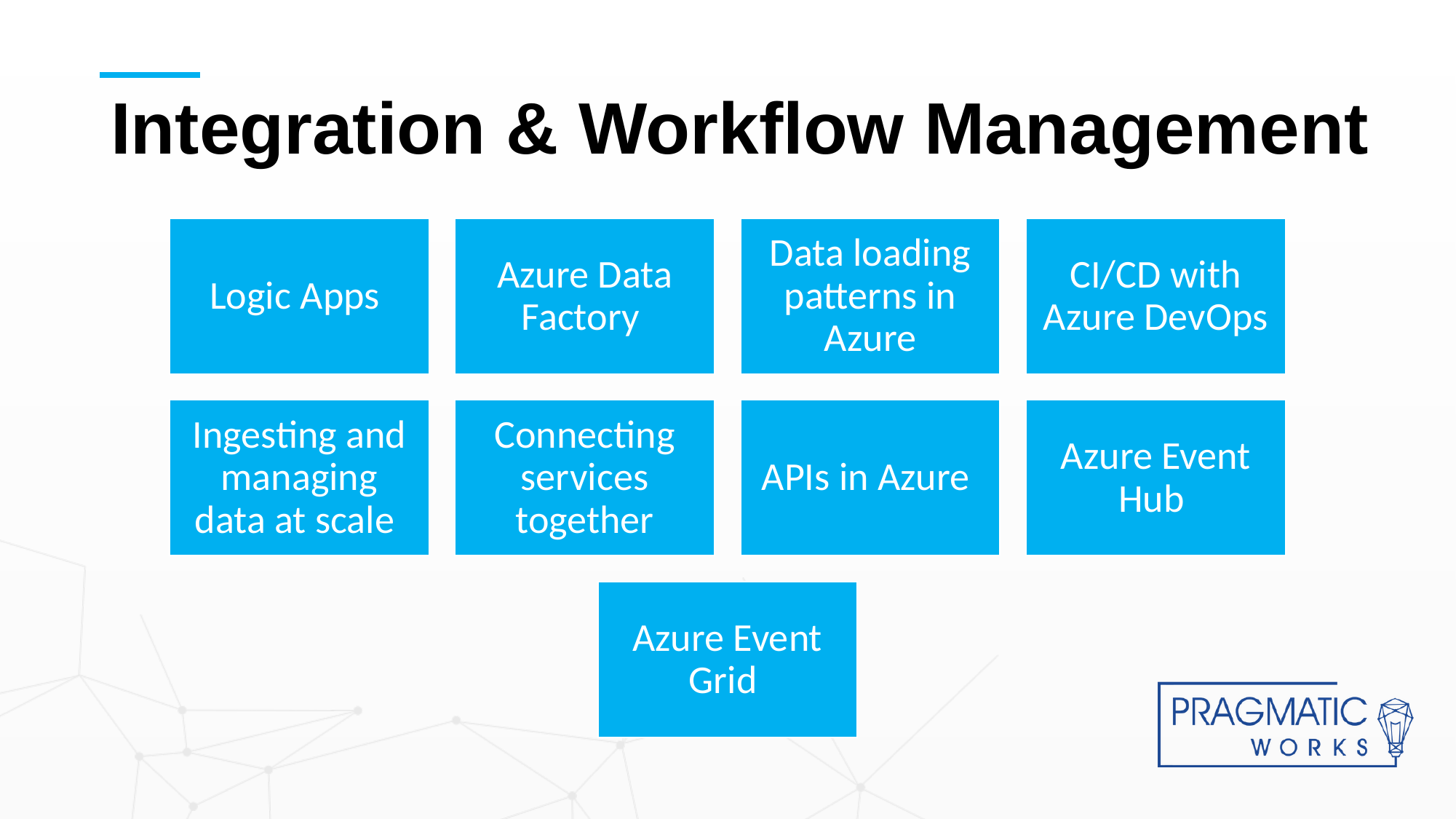

Integration & Workflow Management
Logic Apps
Azure Data Factory
Data loading patterns in Azure
CI/CD with Azure DevOps
Ingesting and managing data at scale
Connecting services together
APIs in Azure
Azure Event Hub
Azure Event Grid